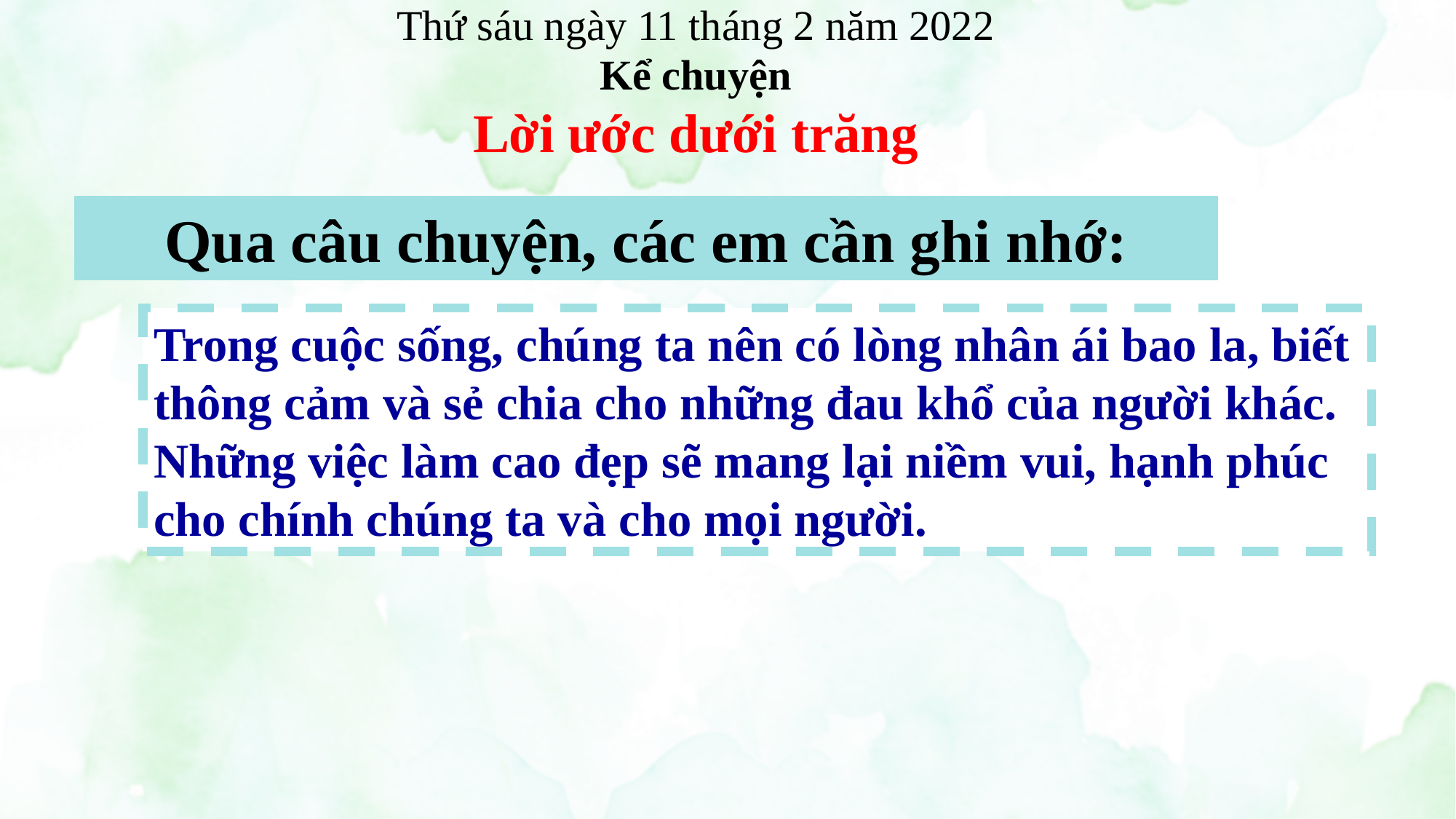

Thứ sáu ngày 11 tháng 2 năm 2022
Kể chuyện
Lời ước dưới trăng

Qua câu chuyện, các em cần ghi nhớ:
Trong cuộc sống, chúng ta nên có lòng nhân ái bao la, biết thông cảm và sẻ chia cho những đau khổ của người khác. Những việc làm cao đẹp sẽ mang lại niềm vui, hạnh phúc cho chính chúng ta và cho mọi người.